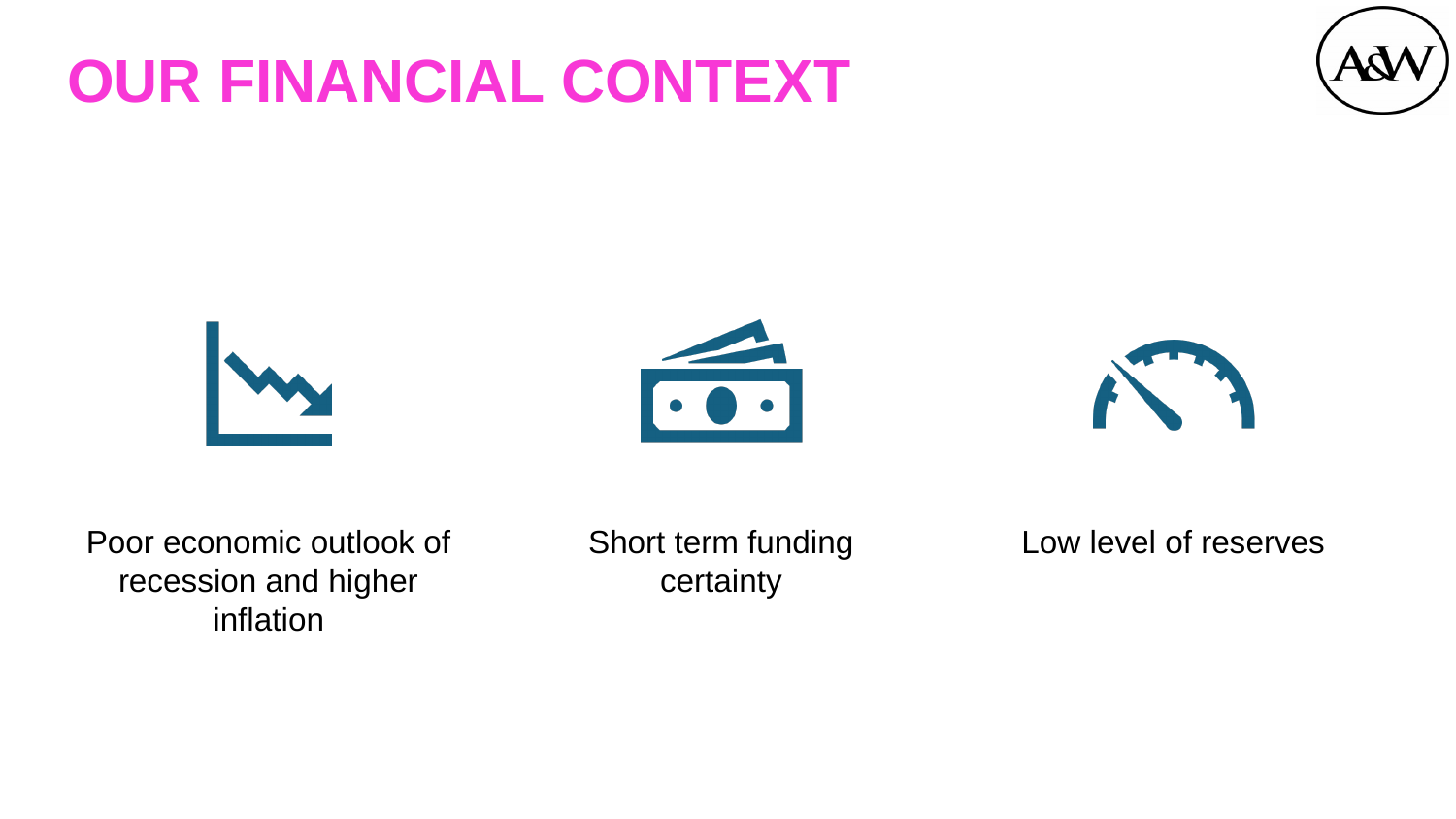

OUR FINANCIAL CONTEXT

Poor economic outlook of recession and higher inflation

Short term funding certainty

Low level of reserves